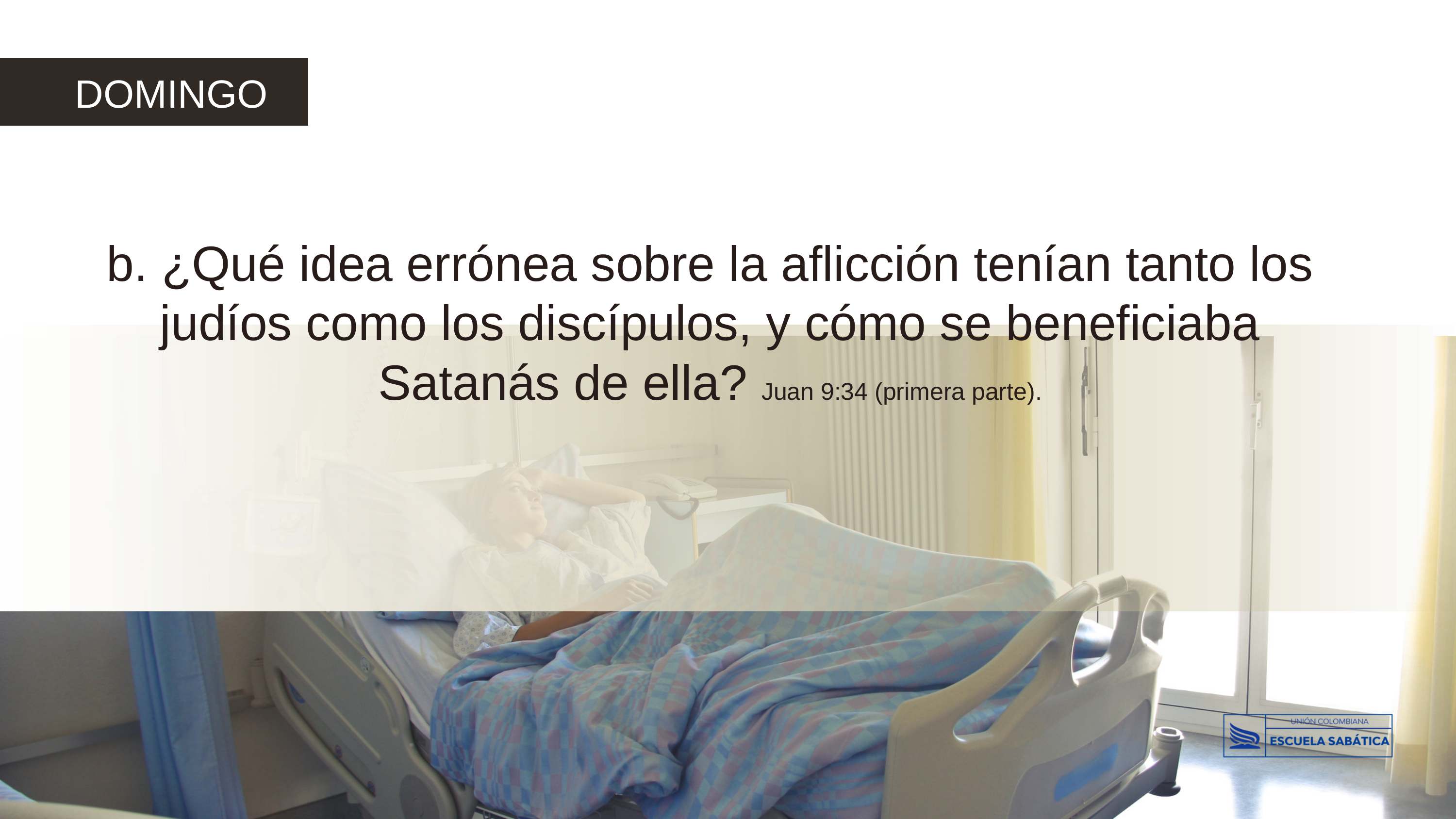

DOMINGO
b. ¿Qué idea errónea sobre la aflicción tenían tanto los judíos como los discípulos, y cómo se beneficiaba Satanás de ella? Juan 9:34 (primera parte).